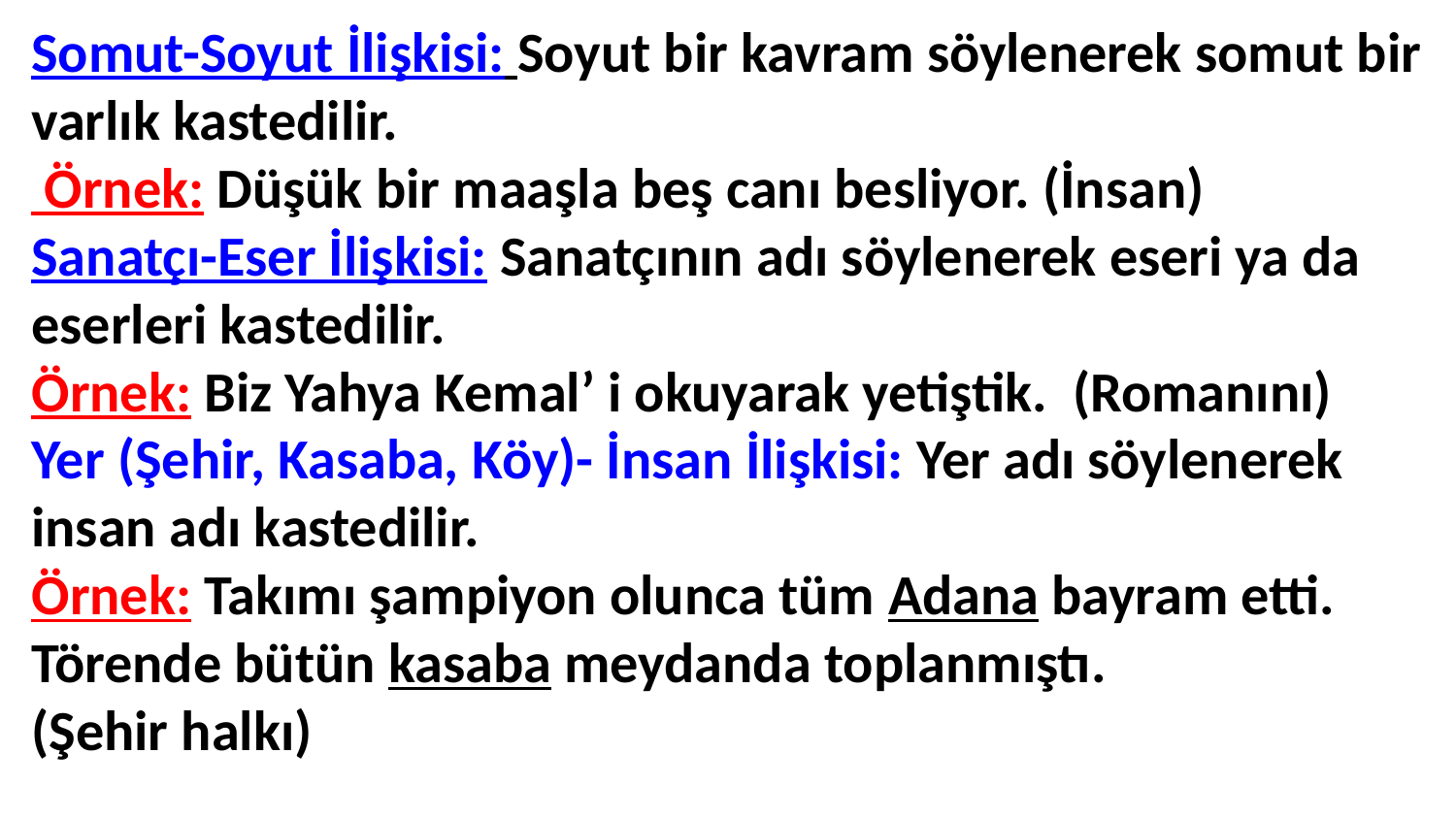

Somut-Soyut İlişkisi: Soyut bir kavram söylenerek somut bir varlık kastedilir.
 Örnek: Düşük bir maaşla beş canı besliyor. (İnsan)
Sanatçı-Eser İlişkisi: Sanatçının adı söylenerek eseri ya da eserleri kastedilir.
Örnek: Biz Yahya Kemal’ i okuyarak yetiştik.  (Romanını)
Yer (Şehir, Kasaba, Köy)- İnsan İlişkisi: Yer adı söylenerek insan adı kastedilir.
Örnek: Takımı şampiyon olunca tüm Adana bayram etti. Törende bütün kasaba meydanda toplanmıştı.
(Şehir halkı)